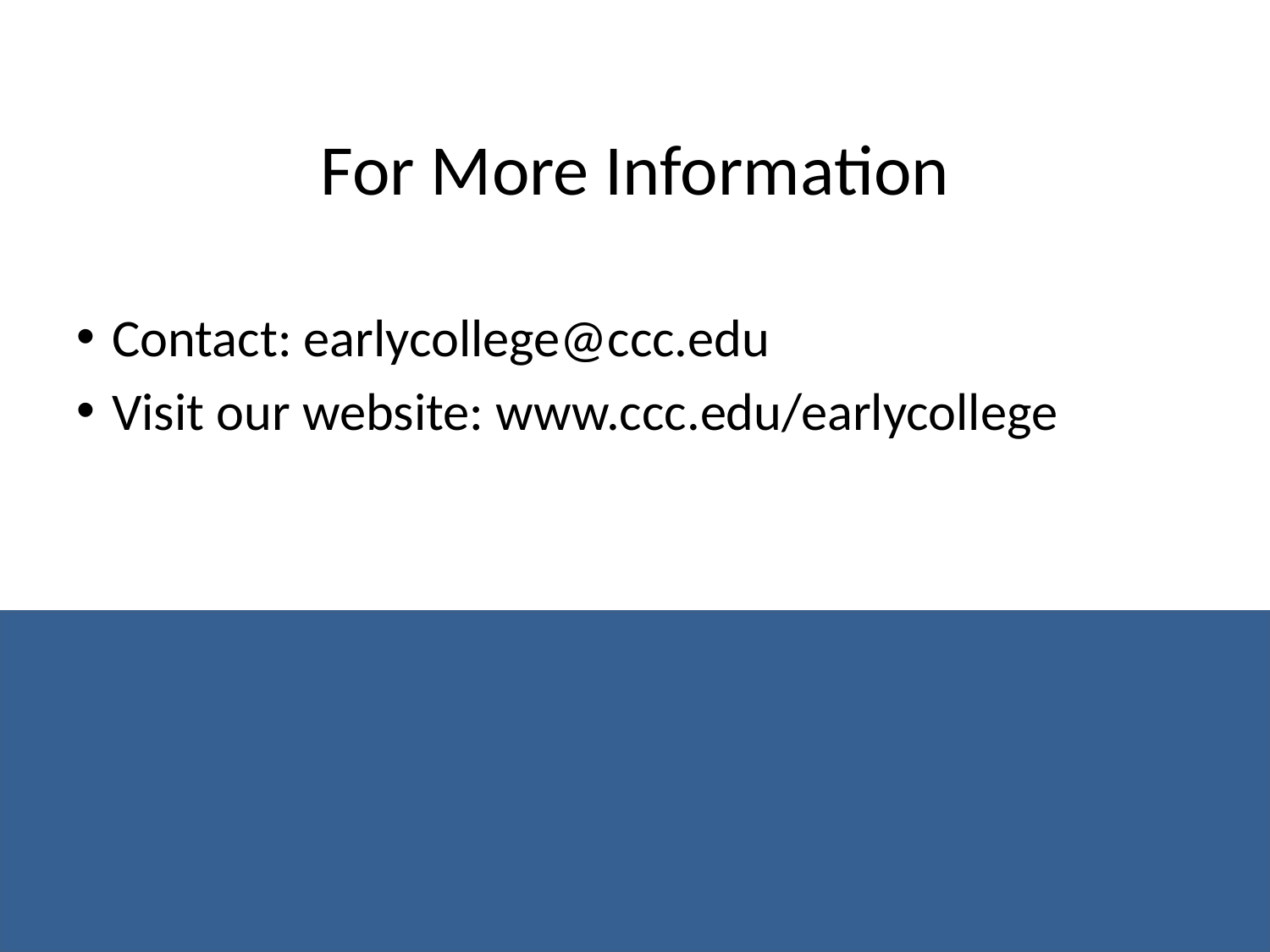

# For More Information
Contact: earlycollege@ccc.edu
Visit our website: www.ccc.edu/earlycollege